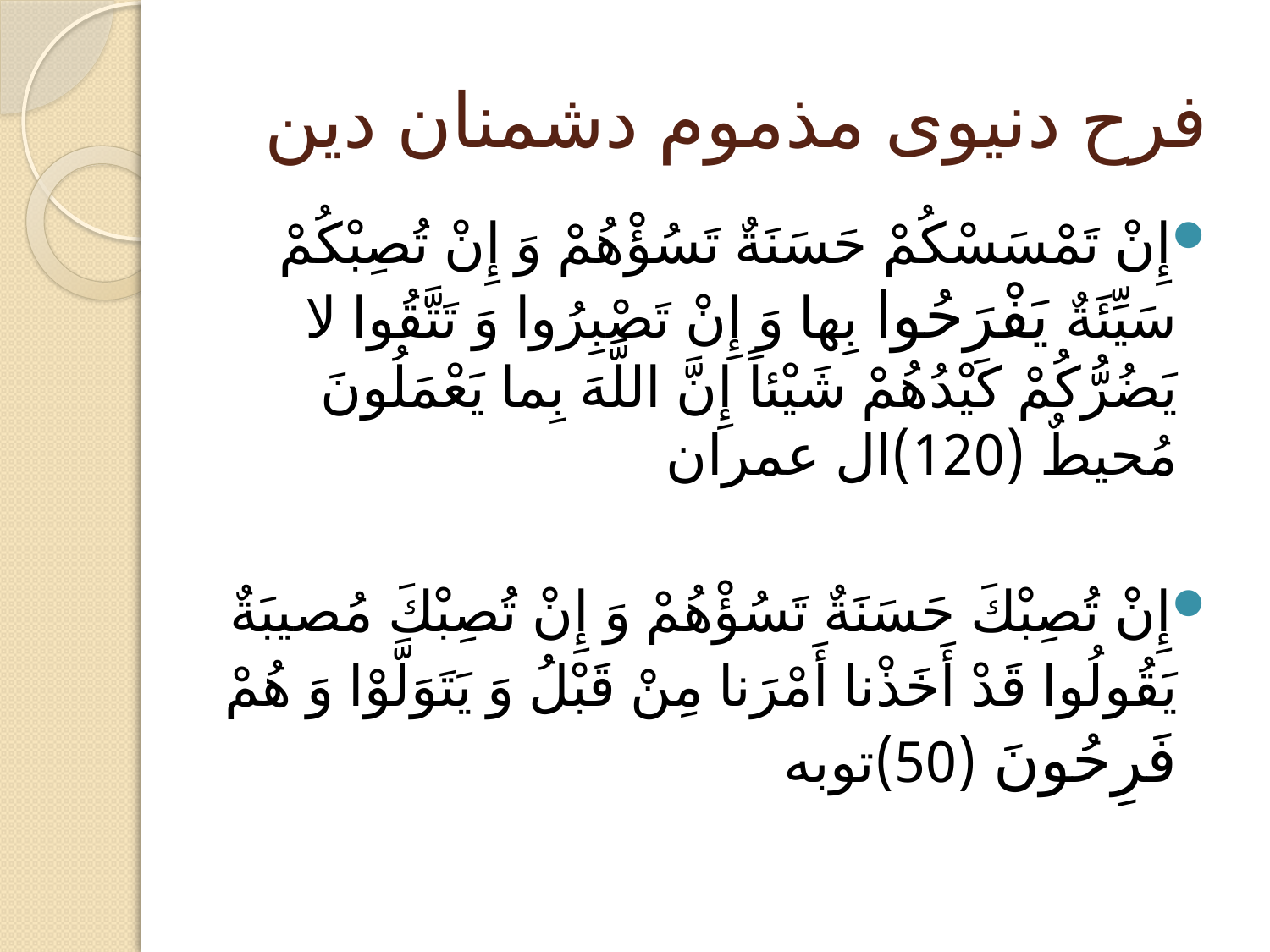

# فرح دنیوی مذموم دشمنان دین
إِنْ تَمْسَسْكُمْ حَسَنَةٌ تَسُؤْهُمْ وَ إِنْ تُصِبْكُمْ سَيِّئَةٌ يَفْرَحُوا بِها وَ إِنْ تَصْبِرُوا وَ تَتَّقُوا لا يَضُرُّكُمْ كَيْدُهُمْ شَيْئاً إِنَّ اللَّهَ بِما يَعْمَلُونَ مُحيطٌ (120)ال عمران

إِنْ تُصِبْكَ حَسَنَةٌ تَسُؤْهُمْ وَ إِنْ تُصِبْكَ مُصيبَةٌ يَقُولُوا قَدْ أَخَذْنا أَمْرَنا مِنْ قَبْلُ وَ يَتَوَلَّوْا وَ هُمْ فَرِحُونَ (50)توبه